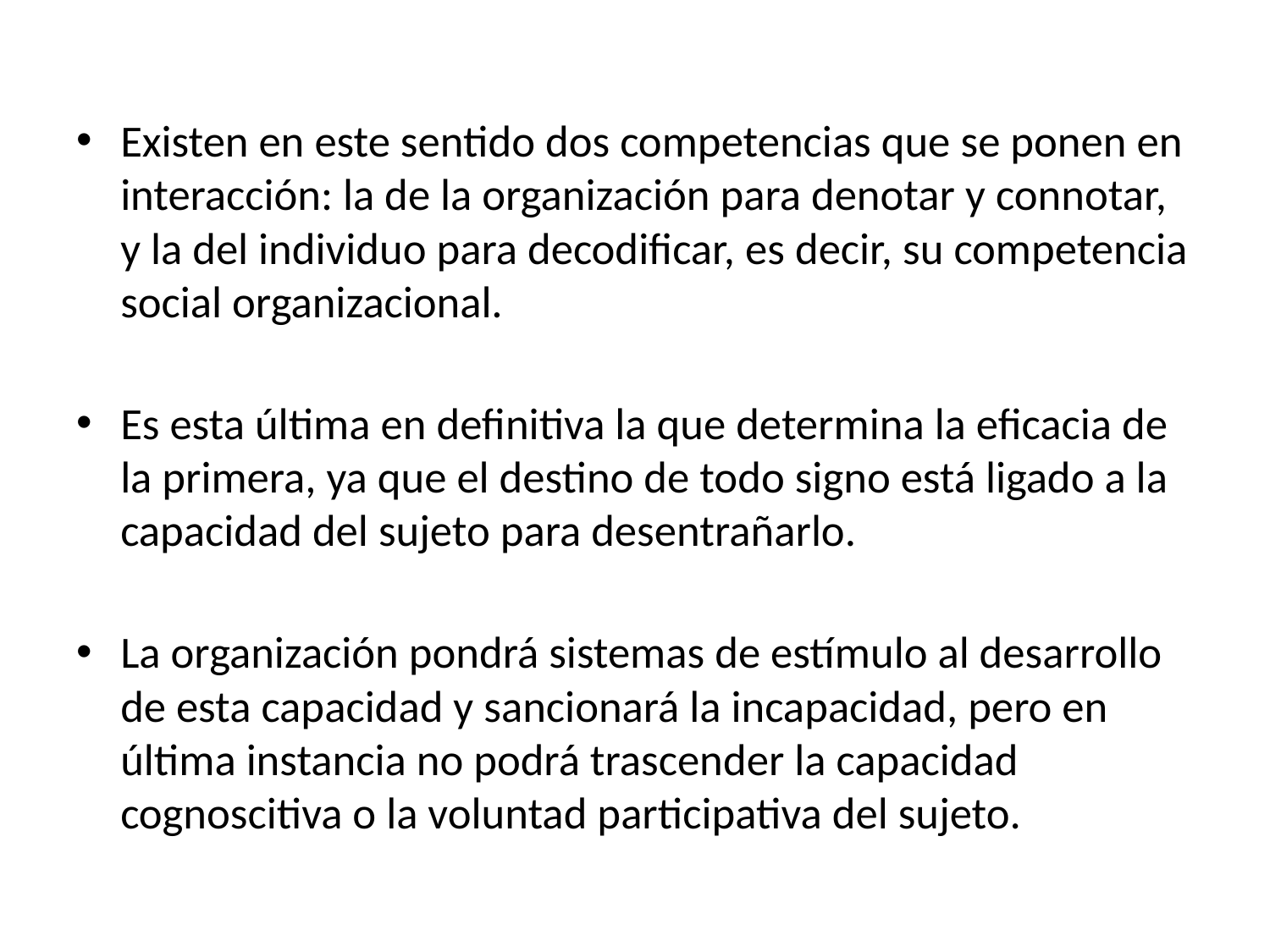

Existen en este sentido dos competencias que se ponen en interacción: la de la organización para denotar y connotar, y la del individuo para decodificar, es decir, su competencia social organizacional.

Es esta última en definitiva la que determina la eficacia de la primera, ya que el destino de todo signo está ligado a la capacidad del sujeto para desentrañarlo.

La organización pondrá sistemas de estímulo al desarrollo de esta capacidad y sancionará la incapacidad, pero en última instancia no podrá trascender la capacidad cognoscitiva o la voluntad participativa del sujeto.